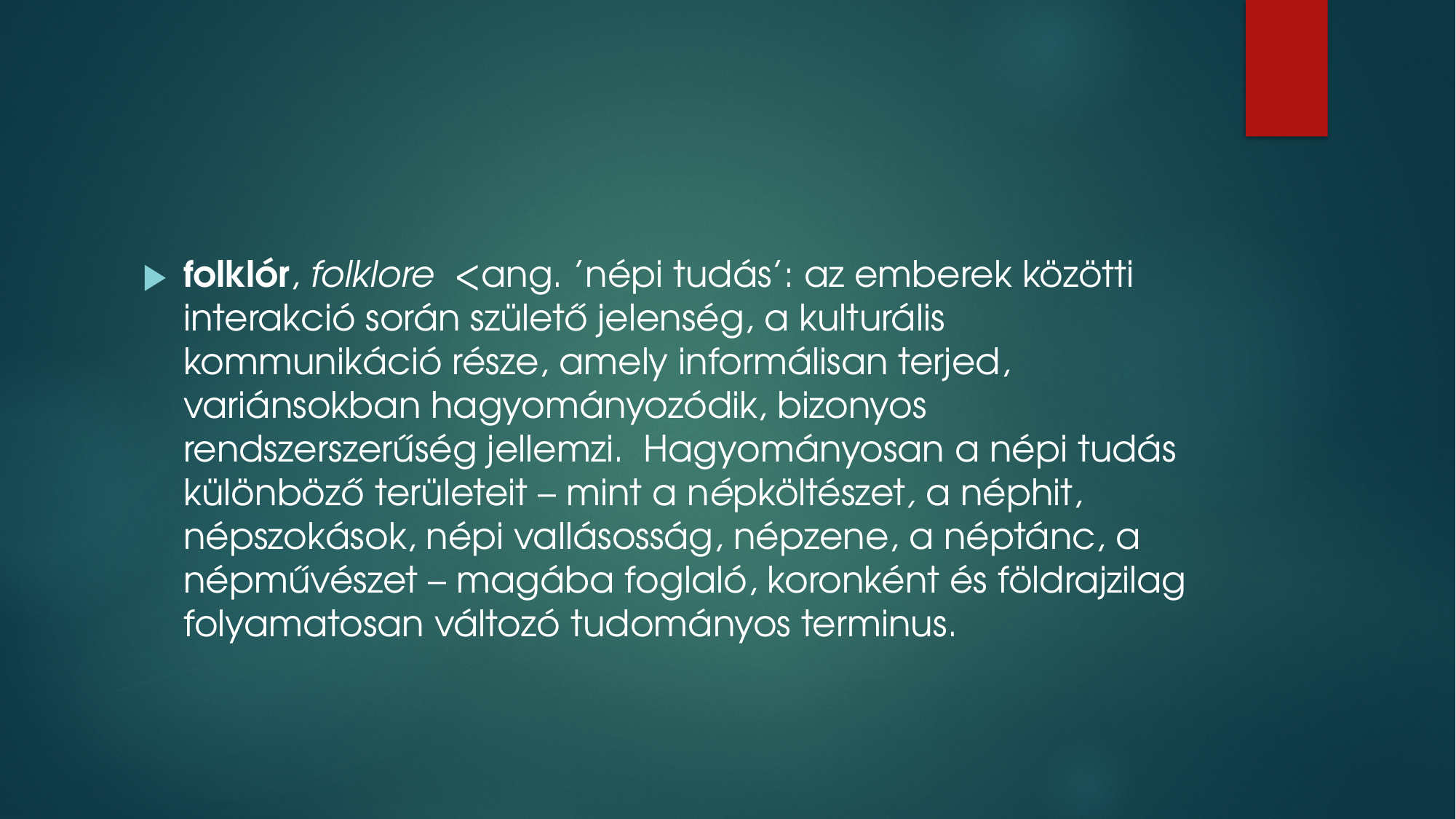

#
folklór, folklore  <ang. ’népi tudás’: az emberek közötti interakció során születő jelenség, a kulturális kommunikáció része, amely informálisan terjed, variánsokban hagyományozódik, bizonyos rendszerszerűség jellemzi.  Hagyományosan a népi tudás különböző területeit – mint a népköltészet, a néphit, népszokások, népi vallásosság, népzene, a néptánc, a népművészet – magába foglaló, koronként és földrajzilag folyamatosan változó tudományos terminus.